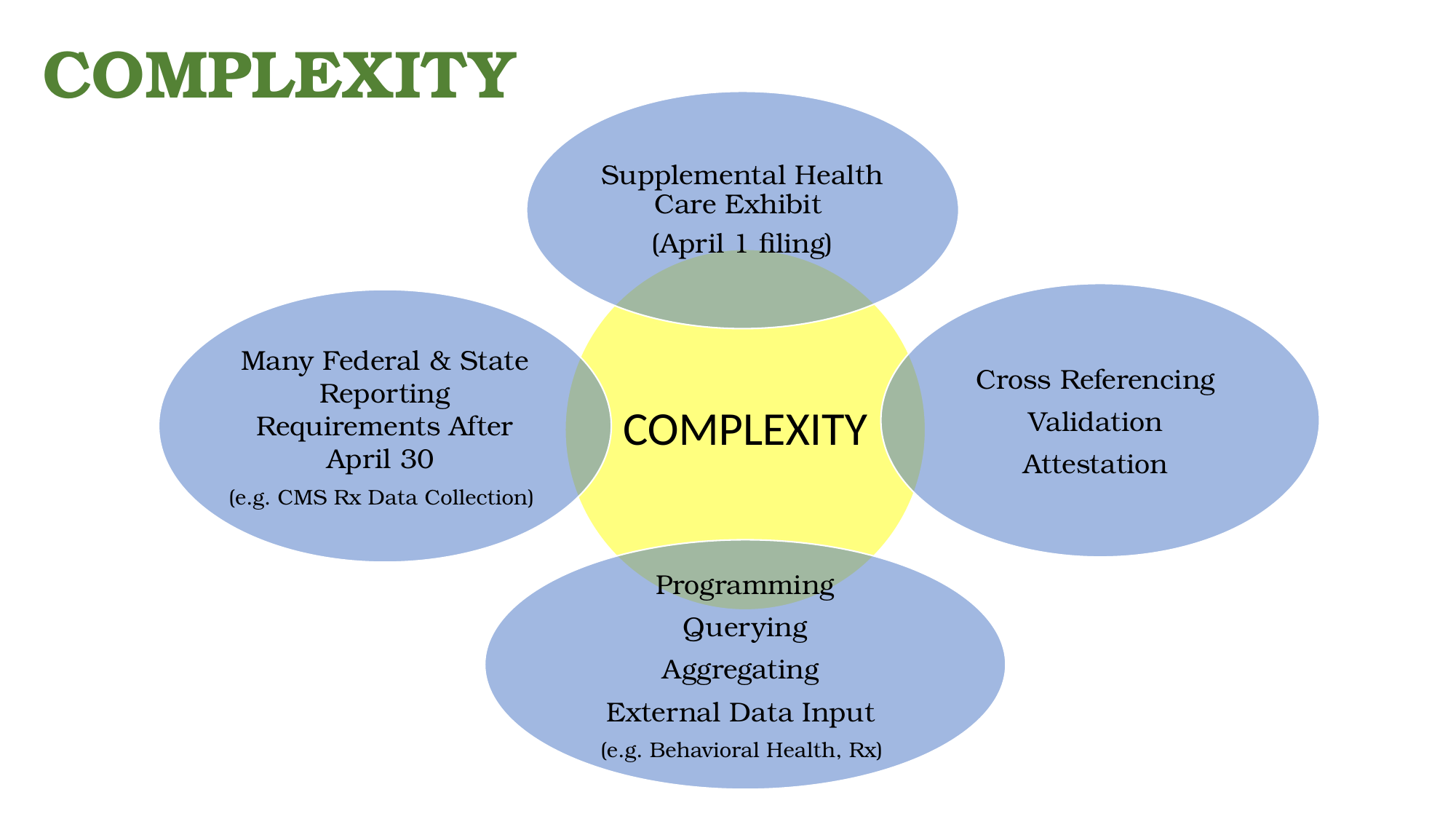

# COMPLEXITY
COMPLEXITY
Supplemental Health Care Exhibit
(April 1 filing)
Cross Referencing
Validation
Attestation
Programming
Querying
Aggregating
External Data Input
(e.g. Behavioral Health, Rx)
Many Federal & State Reporting Requirements After April 30
(e.g. CMS Rx Data Collection)